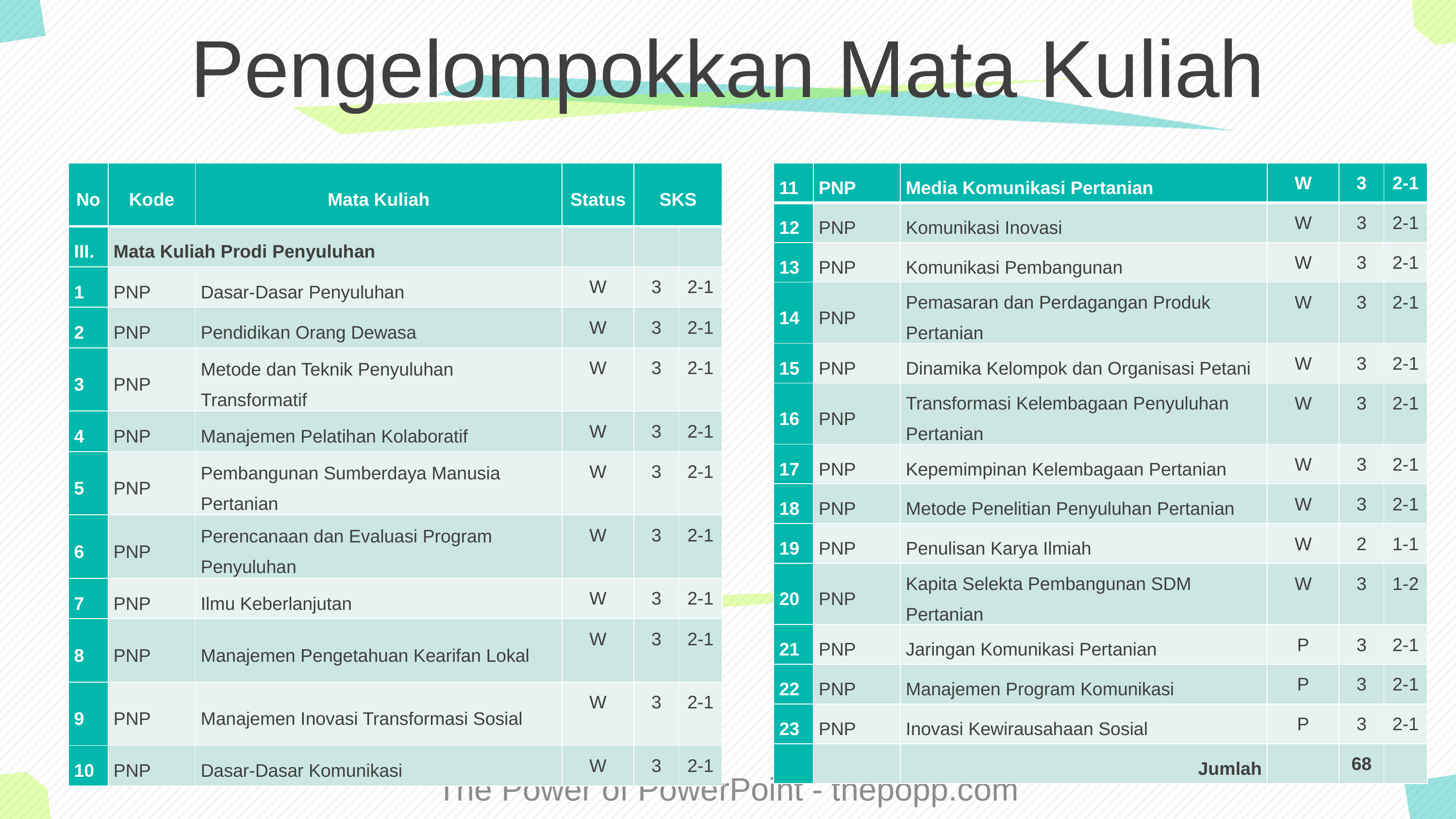

# Pengelompokkan Mata Kuliah
| No | Kode | Mata Kuliah | Status | SKS |  |
| --- | --- | --- | --- | --- | --- |
| III. | Mata Kuliah Prodi Penyuluhan |  |  |  |  |
| 1 | PNP | Dasar-Dasar Penyuluhan | W | 3 | 2-1 |
| 2 | PNP | Pendidikan Orang Dewasa | W | 3 | 2-1 |
| 3 | PNP | Metode dan Teknik Penyuluhan Transformatif | W | 3 | 2-1 |
| 4 | PNP | Manajemen Pelatihan Kolaboratif | W | 3 | 2-1 |
| 5 | PNP | Pembangunan Sumberdaya Manusia Pertanian | W | 3 | 2-1 |
| 6 | PNP | Perencanaan dan Evaluasi Program Penyuluhan | W | 3 | 2-1 |
| 7 | PNP | Ilmu Keberlanjutan | W | 3 | 2-1 |
| 8 | PNP | Manajemen Pengetahuan Kearifan Lokal | W | 3 | 2-1 |
| 9 | PNP | Manajemen Inovasi Transformasi Sosial | W | 3 | 2-1 |
| 10 | PNP | Dasar-Dasar Komunikasi | W | 3 | 2-1 |
| 11 | PNP | Media Komunikasi Pertanian | W | 3 | 2-1 |
| --- | --- | --- | --- | --- | --- |
| 12 | PNP | Komunikasi Inovasi | W | 3 | 2-1 |
| 13 | PNP | Komunikasi Pembangunan | W | 3 | 2-1 |
| 14 | PNP | Pemasaran dan Perdagangan Produk Pertanian | W | 3 | 2-1 |
| 15 | PNP | Dinamika Kelompok dan Organisasi Petani | W | 3 | 2-1 |
| 16 | PNP | Transformasi Kelembagaan Penyuluhan Pertanian | W | 3 | 2-1 |
| 17 | PNP | Kepemimpinan Kelembagaan Pertanian | W | 3 | 2-1 |
| 18 | PNP | Metode Penelitian Penyuluhan Pertanian | W | 3 | 2-1 |
| 19 | PNP | Penulisan Karya Ilmiah | W | 2 | 1-1 |
| 20 | PNP | Kapita Selekta Pembangunan SDM Pertanian | W | 3 | 1-2 |
| 21 | PNP | Jaringan Komunikasi Pertanian | P | 3 | 2-1 |
| 22 | PNP | Manajemen Program Komunikasi | P | 3 | 2-1 |
| 23 | PNP | Inovasi Kewirausahaan Sosial | P | 3 | 2-1 |
|  |  | Jumlah |  | 68 |  |